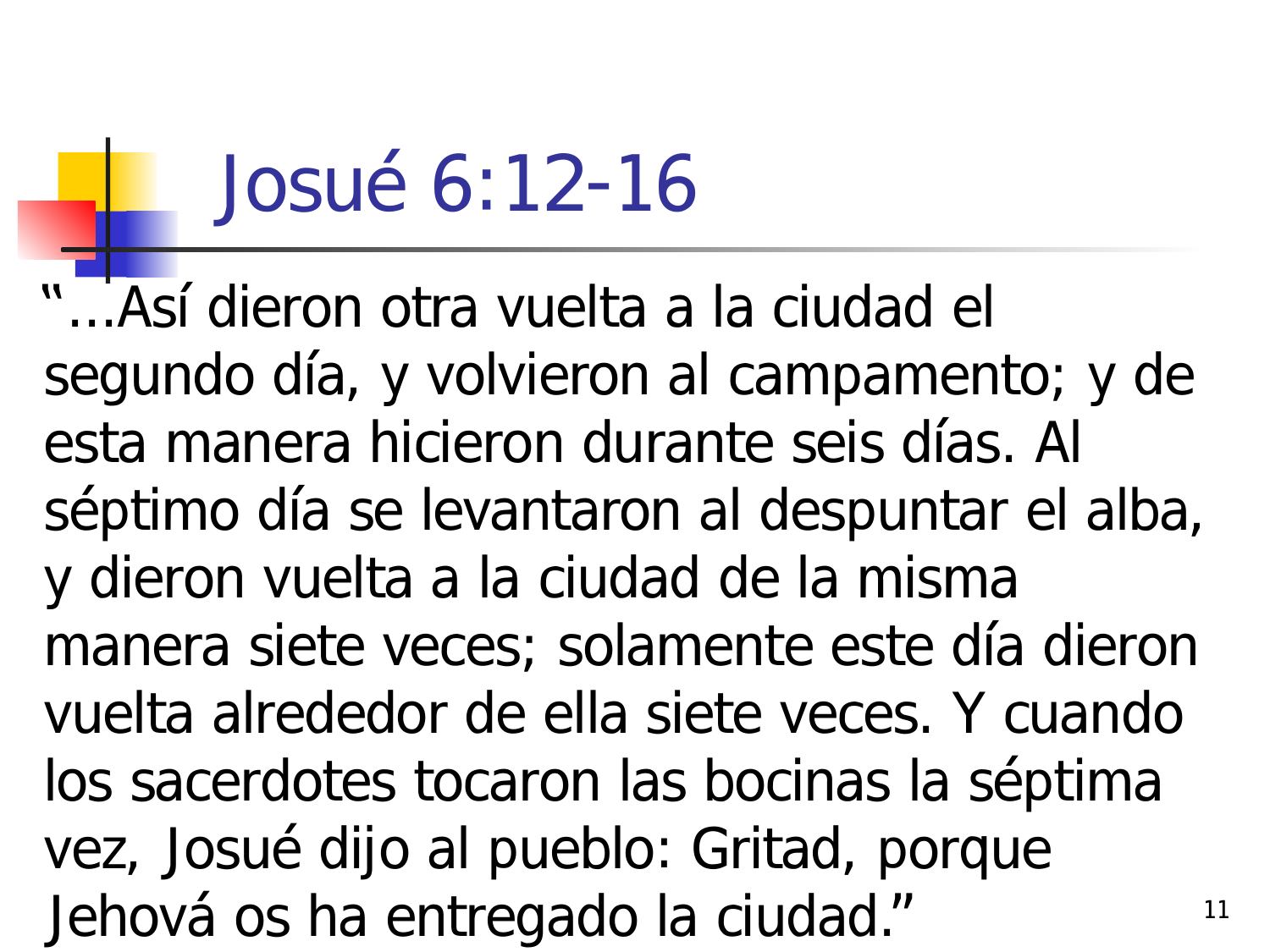

# Josué 6:12-16
“...Así dieron otra vuelta a la ciudad el segundo día, y volvieron al campamento; y de esta manera hicieron durante seis días. Al séptimo día se levantaron al despuntar el alba, y dieron vuelta a la ciudad de la misma manera siete veces; solamente este día dieron vuelta alrededor de ella siete veces. Y cuando los sacerdotes tocaron las bocinas la séptima vez, Josué dijo al pueblo: Gritad, porque Jehová os ha entregado la ciudad.”
11